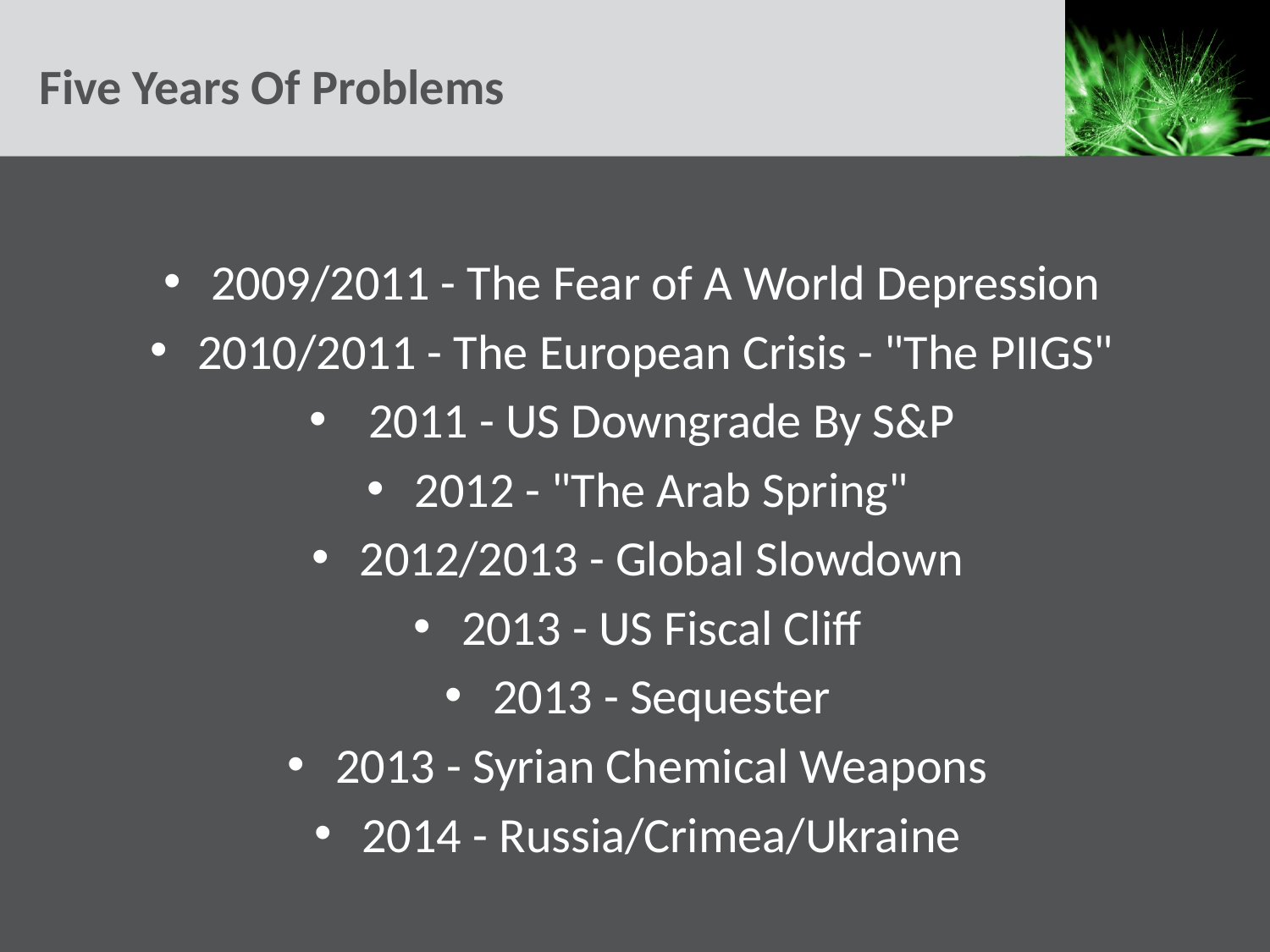

# Five Years Of Problems
2009/2011 - The Fear of A World Depression
2010/2011 - The European Crisis - "The PIIGS"
 2011 - US Downgrade By S&P
2012 - "The Arab Spring"
2012/2013 - Global Slowdown
2013 - US Fiscal Cliff
2013 - Sequester
2013 - Syrian Chemical Weapons
2014 - Russia/Crimea/Ukraine